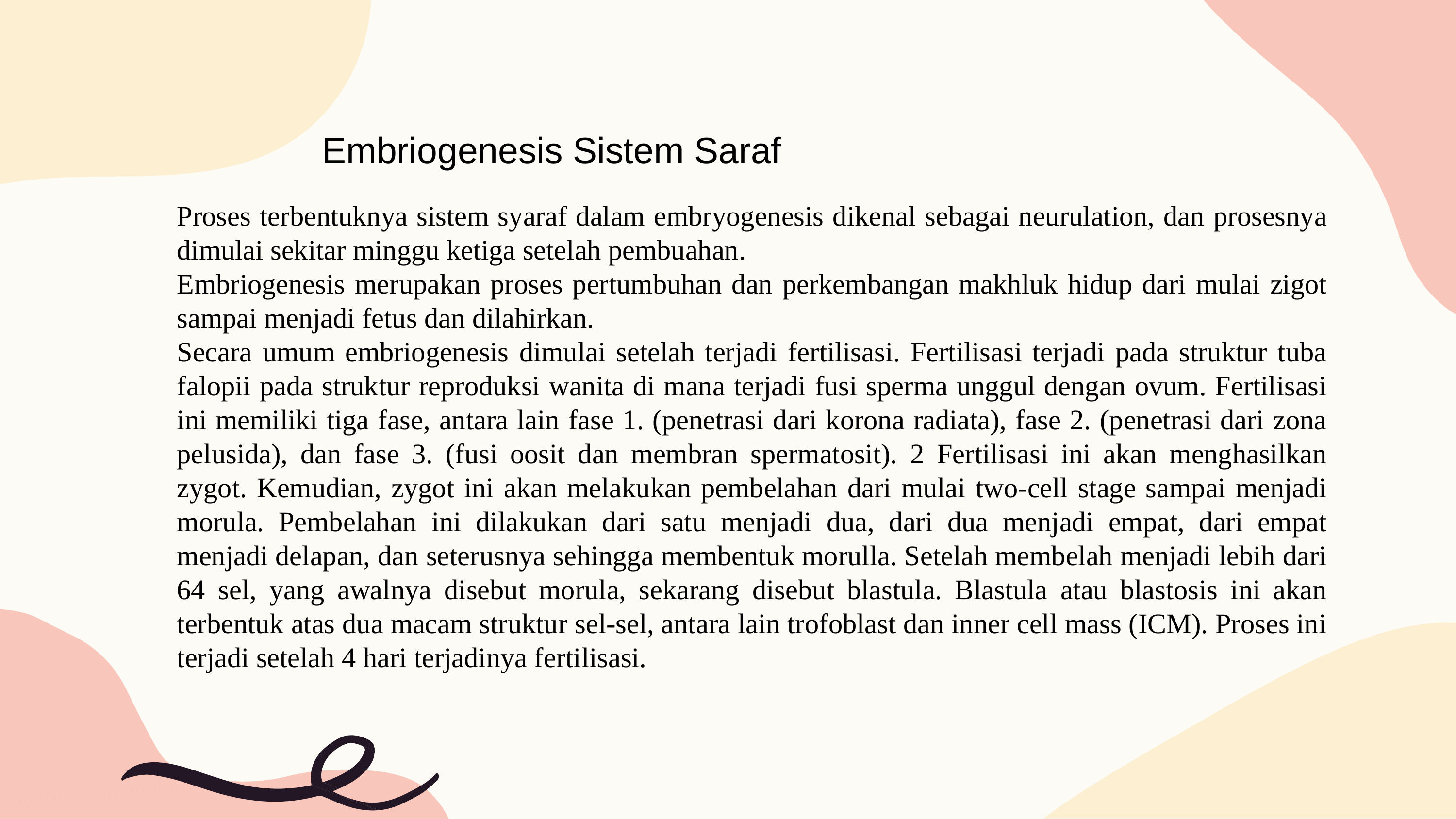

Embriogenesis Sistem Saraf
Proses terbentuknya sistem syaraf dalam embryogenesis dikenal sebagai neurulation, dan prosesnya dimulai sekitar minggu ketiga setelah pembuahan.
Embriogenesis merupakan proses pertumbuhan dan perkembangan makhluk hidup dari mulai zigot sampai menjadi fetus dan dilahirkan.
Secara umum embriogenesis dimulai setelah terjadi fertilisasi. Fertilisasi terjadi pada struktur tuba falopii pada struktur reproduksi wanita di mana terjadi fusi sperma unggul dengan ovum. Fertilisasi ini memiliki tiga fase, antara lain fase 1. (penetrasi dari korona radiata), fase 2. (penetrasi dari zona pelusida), dan fase 3. (fusi oosit dan membran spermatosit). 2 Fertilisasi ini akan menghasilkan zygot. Kemudian, zygot ini akan melakukan pembelahan dari mulai two-cell stage sampai menjadi morula. Pembelahan ini dilakukan dari satu menjadi dua, dari dua menjadi empat, dari empat menjadi delapan, dan seterusnya sehingga membentuk morulla. Setelah membelah menjadi lebih dari 64 sel, yang awalnya disebut morula, sekarang disebut blastula. Blastula atau blastosis ini akan terbentuk atas dua macam struktur sel-sel, antara lain trofoblast dan inner cell mass (ICM). Proses ini terjadi setelah 4 hari terjadinya fertilisasi.